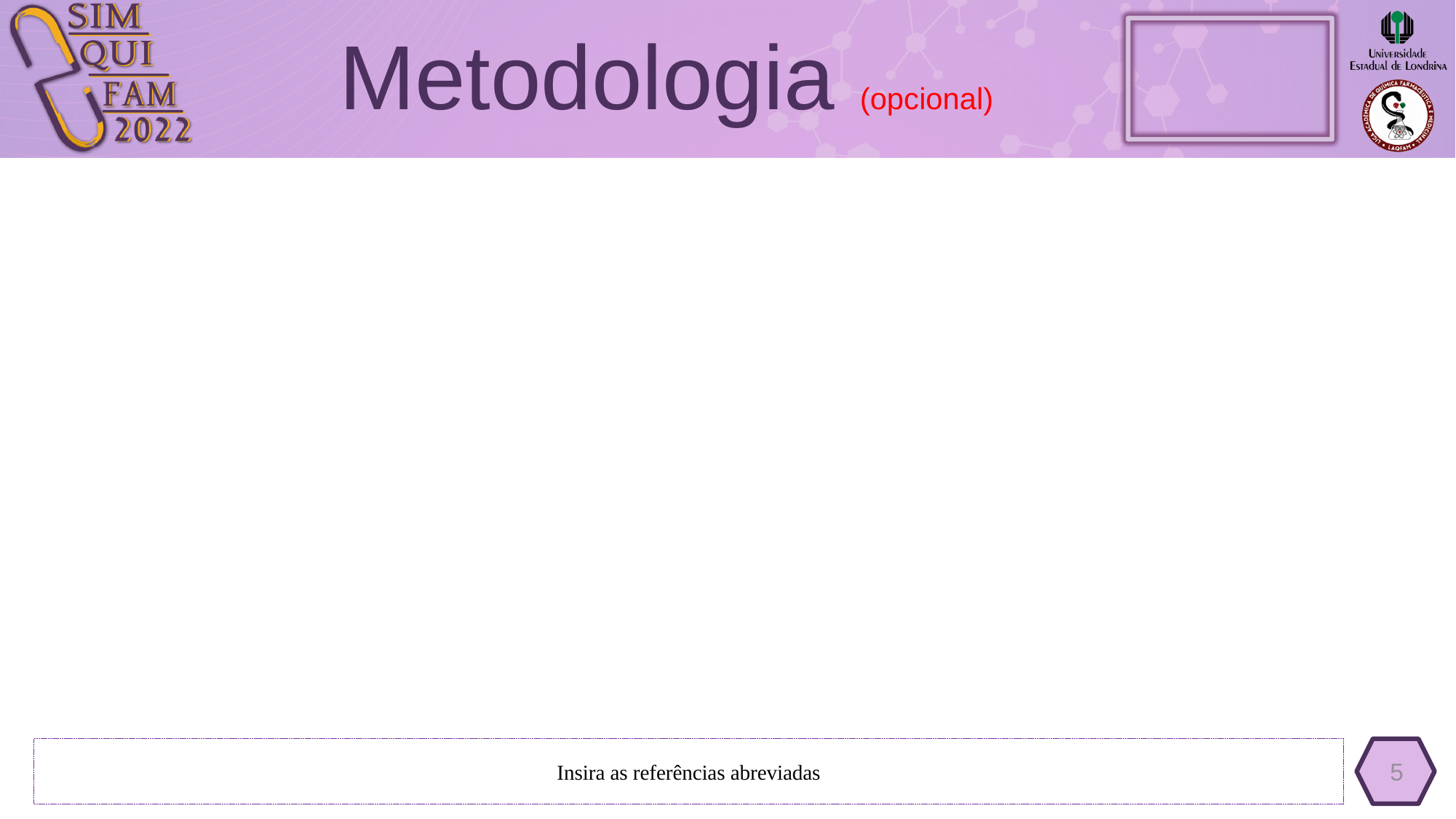

# Metodologia (opcional)

Insira as referências abreviadas
5